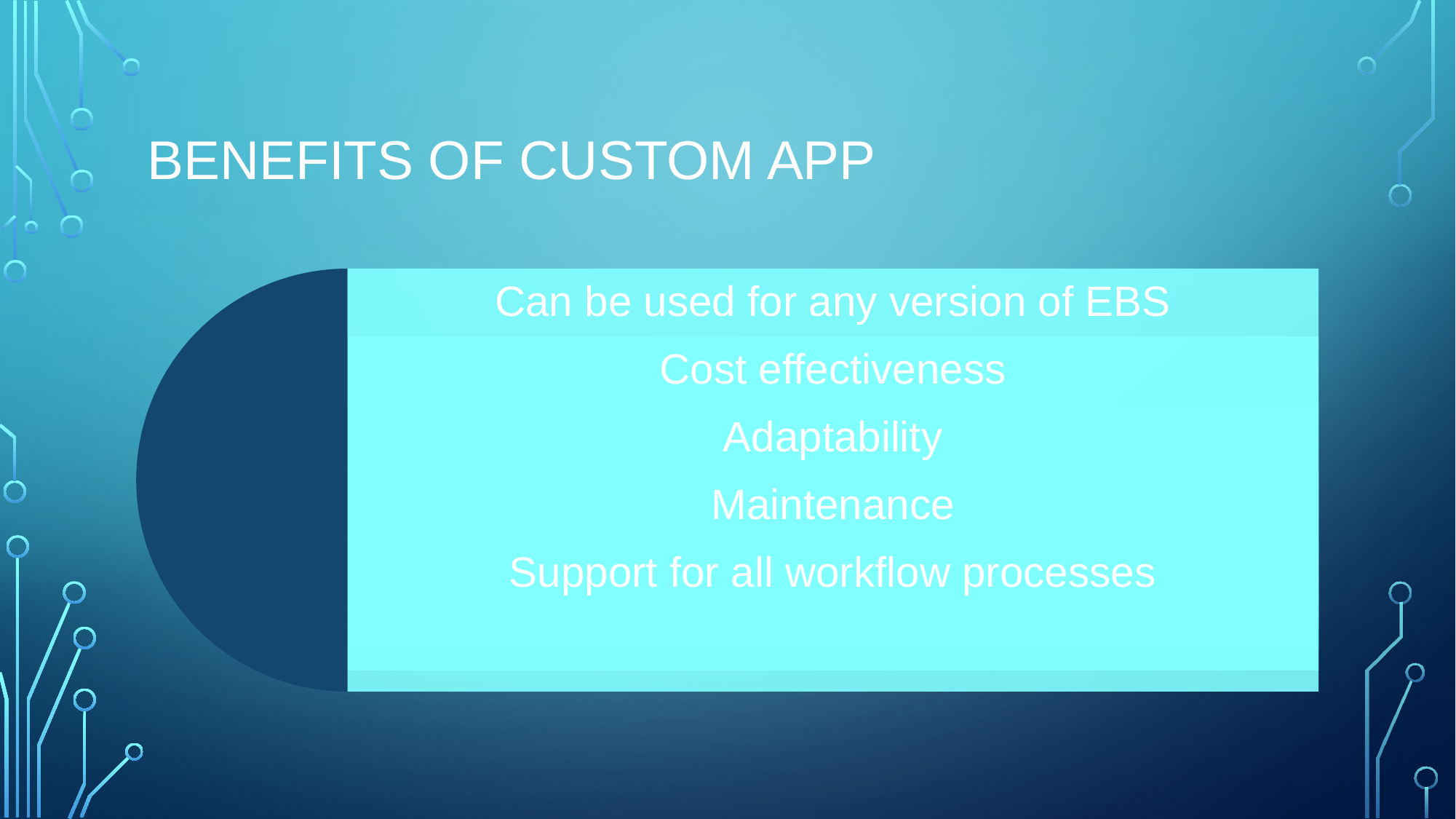

# Benefits of Custom App
Can be used for any version of EBS
Cost effectiveness
Adaptability
Maintenance
Support for all workflow processes